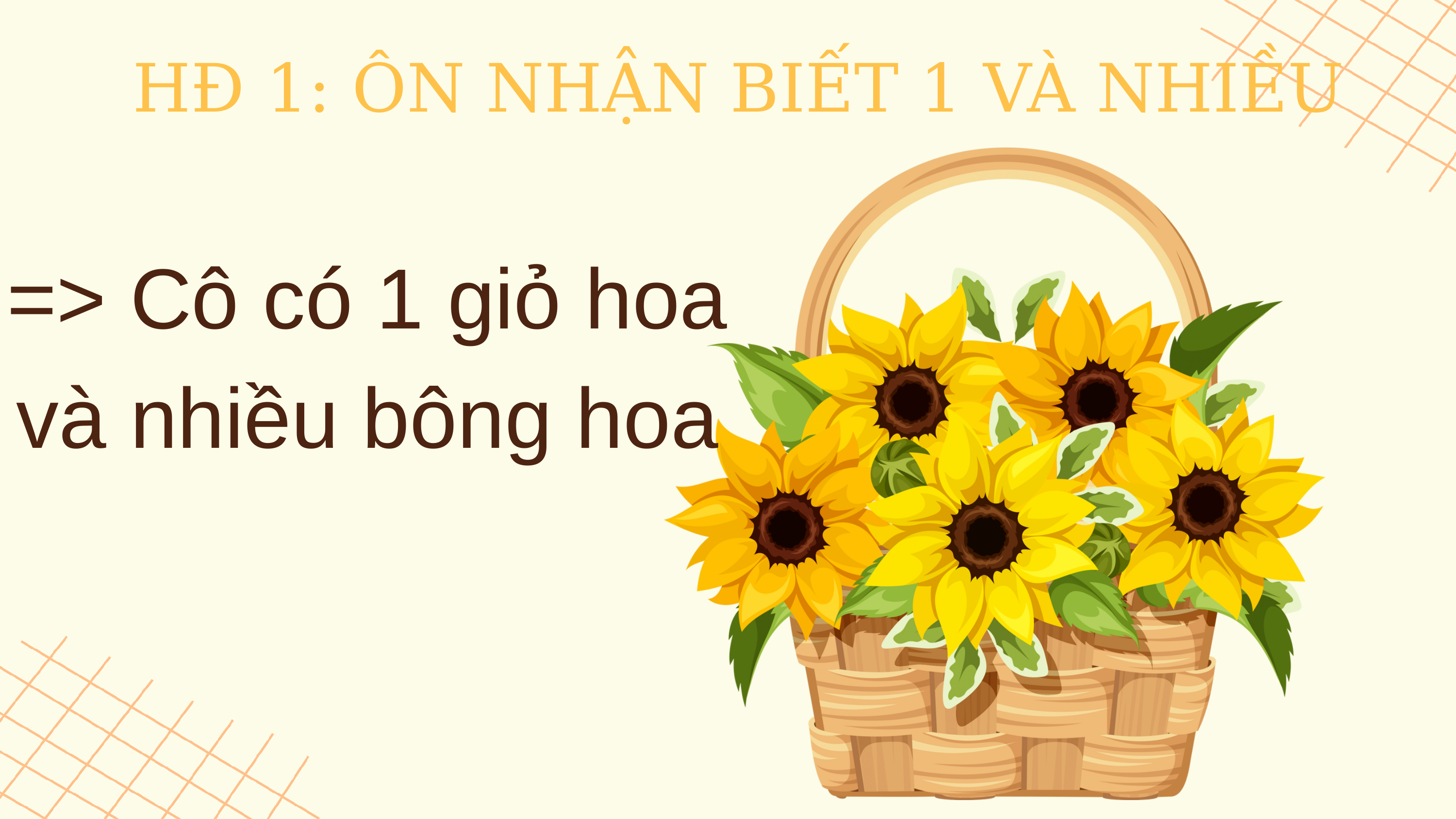

HĐ 1: ÔN NHẬN BIẾT 1 VÀ NHIỀU

=> Cô có 1 giỏ hoa và nhiều bông hoa